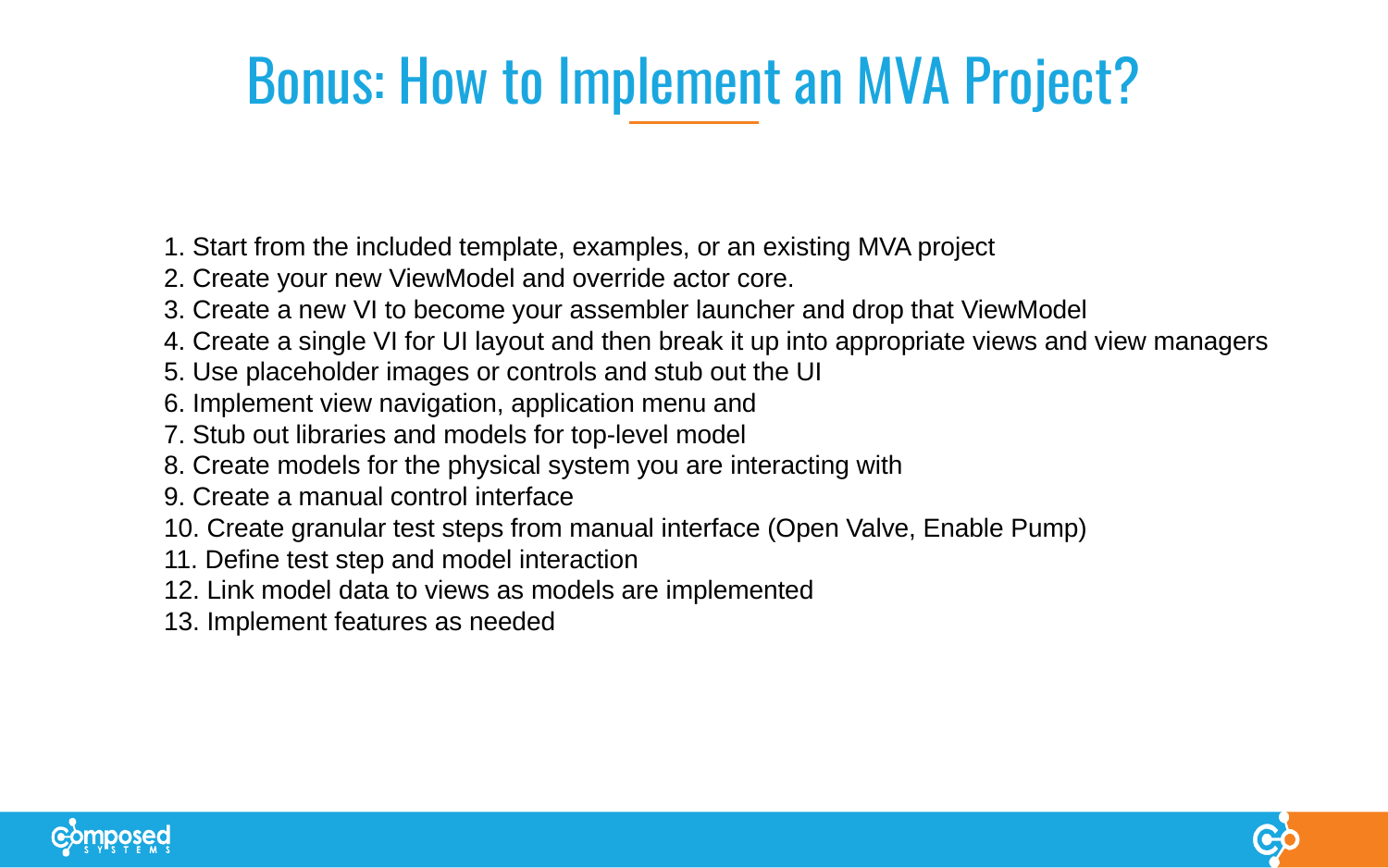

# Bonus: How to Implement an MVA Project?
1. Start from the included template, examples, or an existing MVA project
2. Create your new ViewModel and override actor core.
3. Create a new VI to become your assembler launcher and drop that ViewModel
4. Create a single VI for UI layout and then break it up into appropriate views and view managers
5. Use placeholder images or controls and stub out the UI
6. Implement view navigation, application menu and
7. Stub out libraries and models for top-level model
8. Create models for the physical system you are interacting with
9. Create a manual control interface
10. Create granular test steps from manual interface (Open Valve, Enable Pump)
11. Define test step and model interaction
12. Link model data to views as models are implemented
13. Implement features as needed